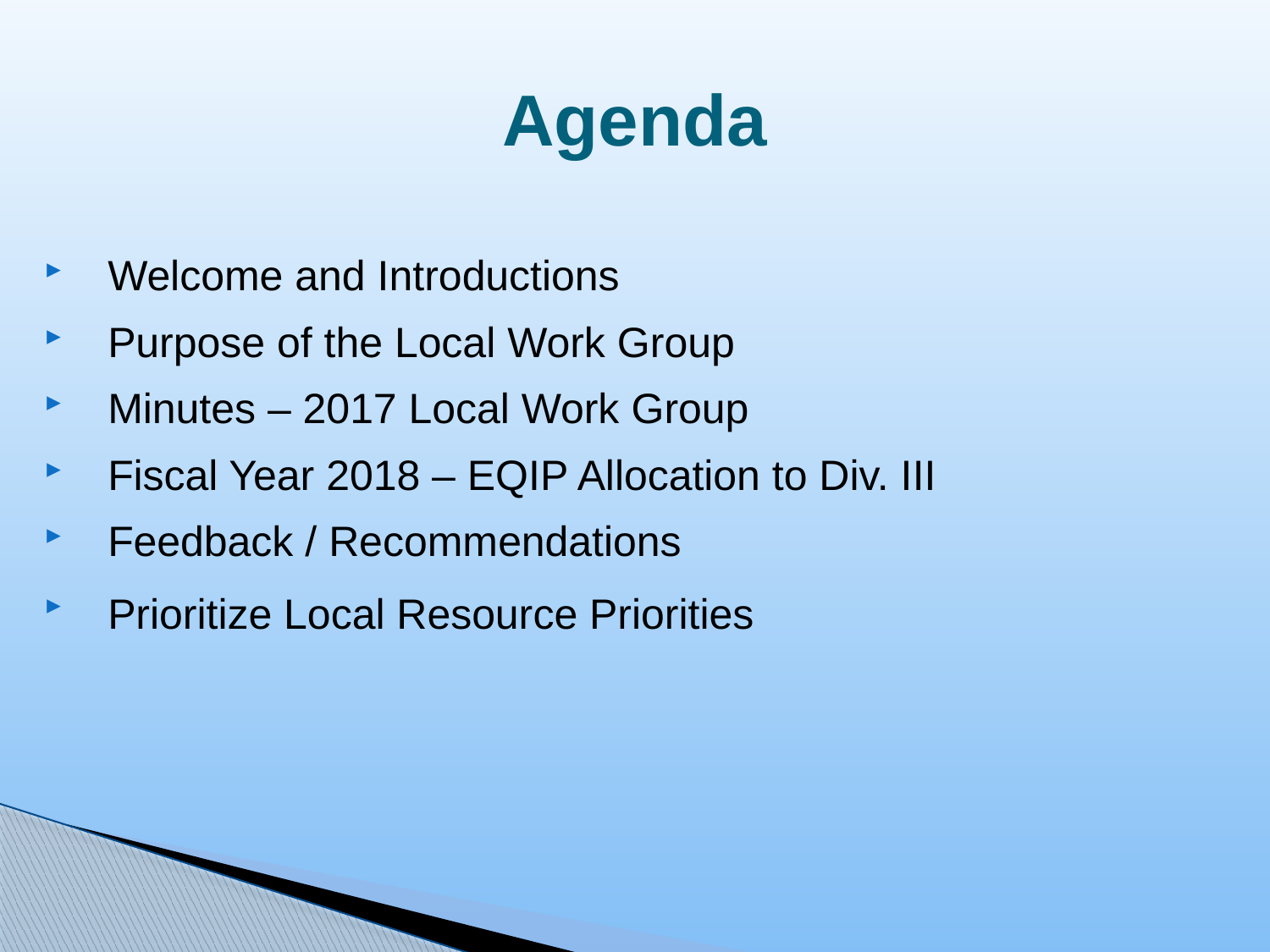

# Agenda
Welcome and Introductions
Purpose of the Local Work Group
Minutes – 2017 Local Work Group
Fiscal Year 2018 – EQIP Allocation to Div. III
Feedback / Recommendations
Prioritize Local Resource Priorities